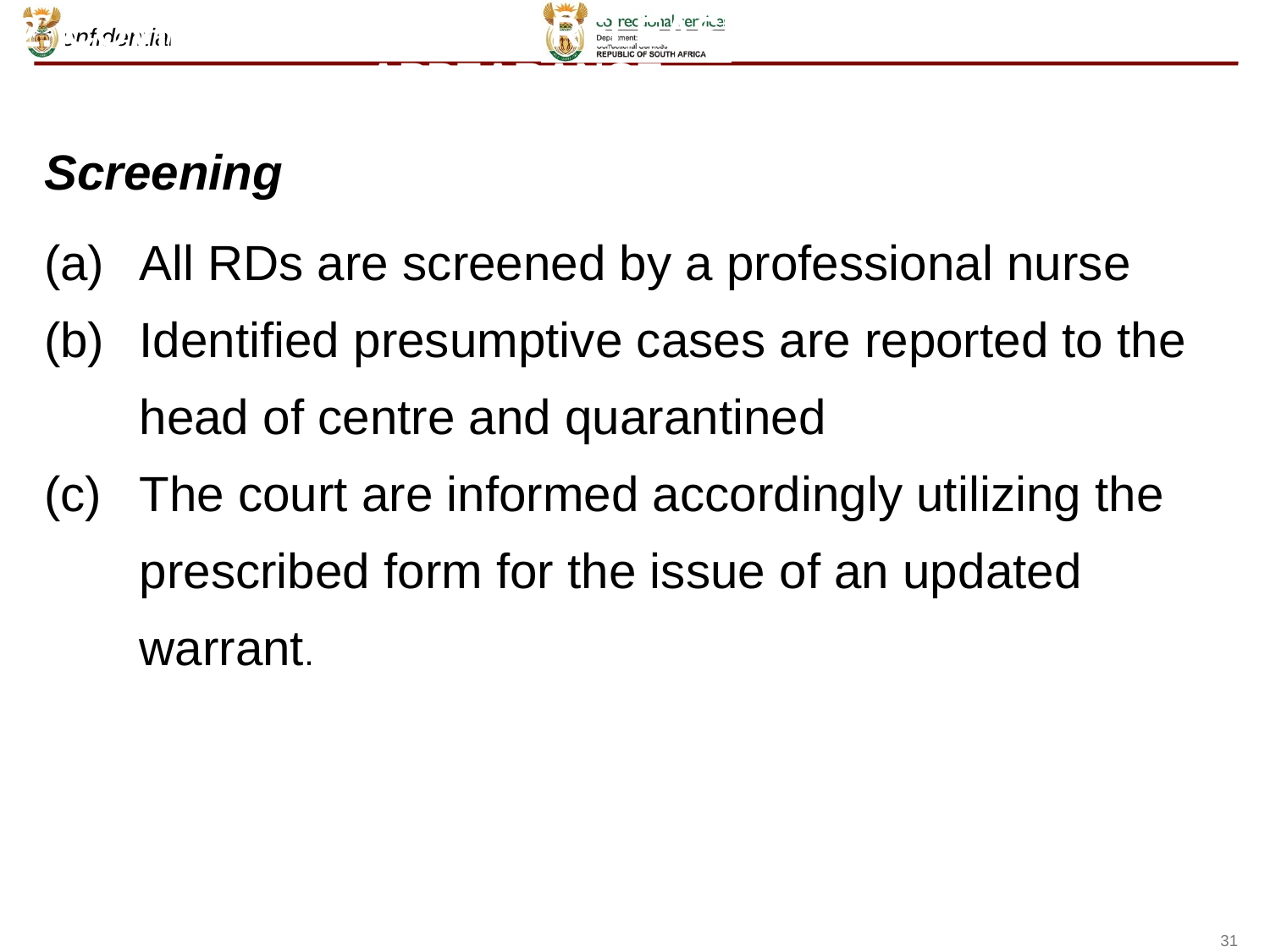

2. COVID-19: PROTOCOL: RELEASE FOR COURT APPEARANCE
Screening
All RDs are screened by a professional nurse
Identified presumptive cases are reported to the head of centre and quarantined
The court are informed accordingly utilizing the prescribed form for the issue of an updated warrant.